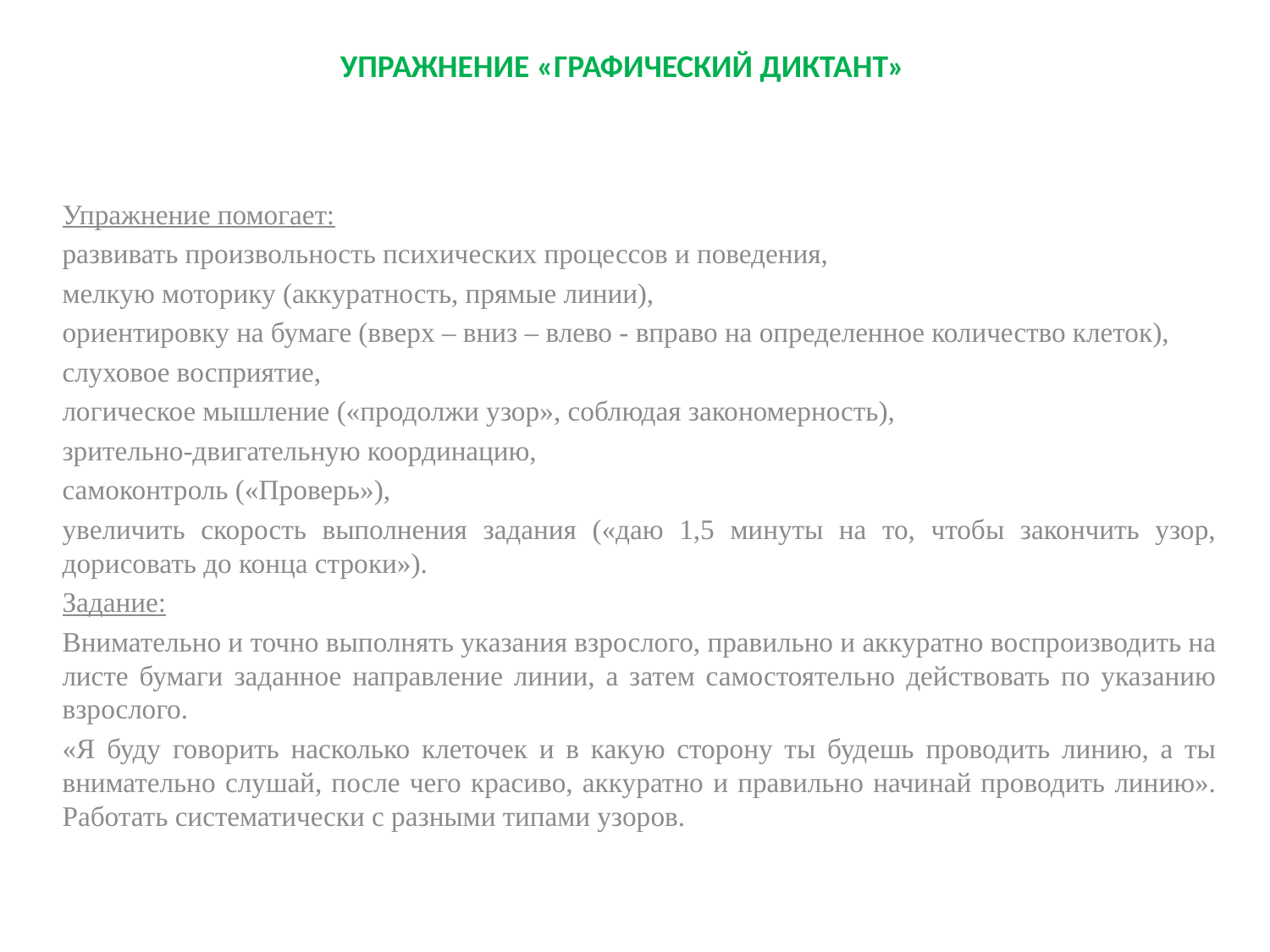

# Упражнение «Графический диктант»
Упражнение помогает:
развивать произвольность психических процессов и поведения,
мелкую моторику (аккуратность, прямые линии),
ориентировку на бумаге (вверх – вниз – влево - вправо на определенное количество клеток),
слуховое восприятие,
логическое мышление («продолжи узор», соблюдая закономерность),
зрительно-двигательную координацию,
самоконтроль («Проверь»),
увеличить скорость выполнения задания («даю 1,5 минуты на то, чтобы закончить узор, дорисовать до конца строки»).
Задание:
Внимательно и точно выполнять указания взрослого, правильно и аккуратно воспроизводить на листе бумаги заданное направление линии, а затем самостоятельно действовать по указанию взрослого.
«Я буду говорить насколько клеточек и в какую сторону ты будешь проводить линию, а ты внимательно слушай, после чего красиво, аккуратно и правильно начинай проводить линию». Работать систематически с разными типами узоров.